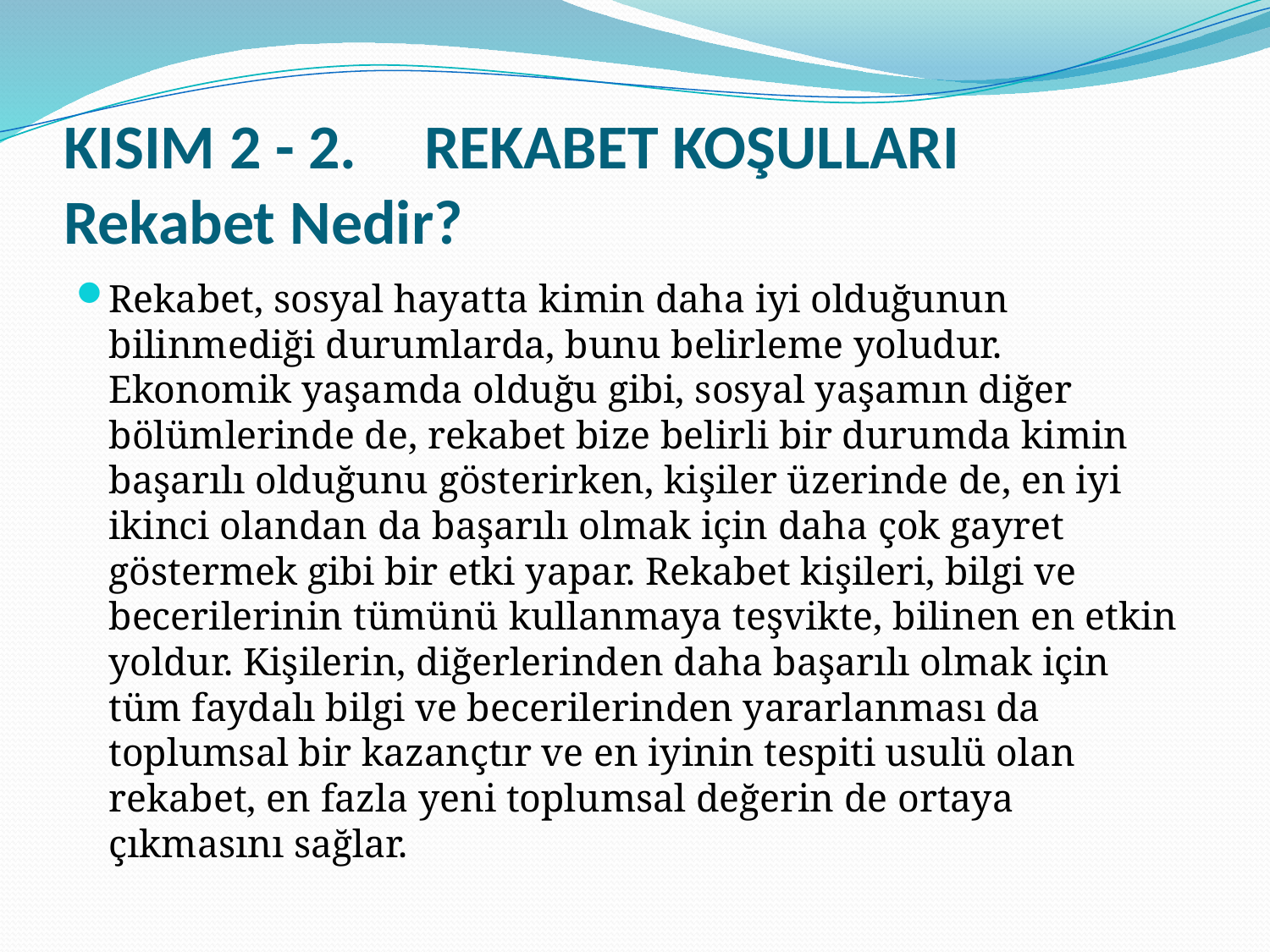

# KISIM 2 - 2.	REKABET KOŞULLARI Rekabet Nedir?
Rekabet, sosyal hayatta kimin daha iyi olduğunun bilinmediği durumlarda, bunu belirleme yoludur. Ekonomik yaşamda olduğu gibi, sosyal yaşamın diğer bölümlerinde de, rekabet bize belirli bir durumda kimin başarılı olduğunu gösterirken, kişiler üzerinde de, en iyi ikinci olandan da başarılı olmak için daha çok gayret göstermek gibi bir etki yapar. Rekabet kişileri, bilgi ve becerilerinin tümünü kullanmaya teşvikte, bilinen en etkin yoldur. Kişilerin, diğerlerinden daha başarılı olmak için tüm faydalı bilgi ve becerilerinden yararlanması da toplumsal bir kazançtır ve en iyinin tespiti usulü olan rekabet, en fazla yeni toplumsal değerin de ortaya çıkmasını sağlar.